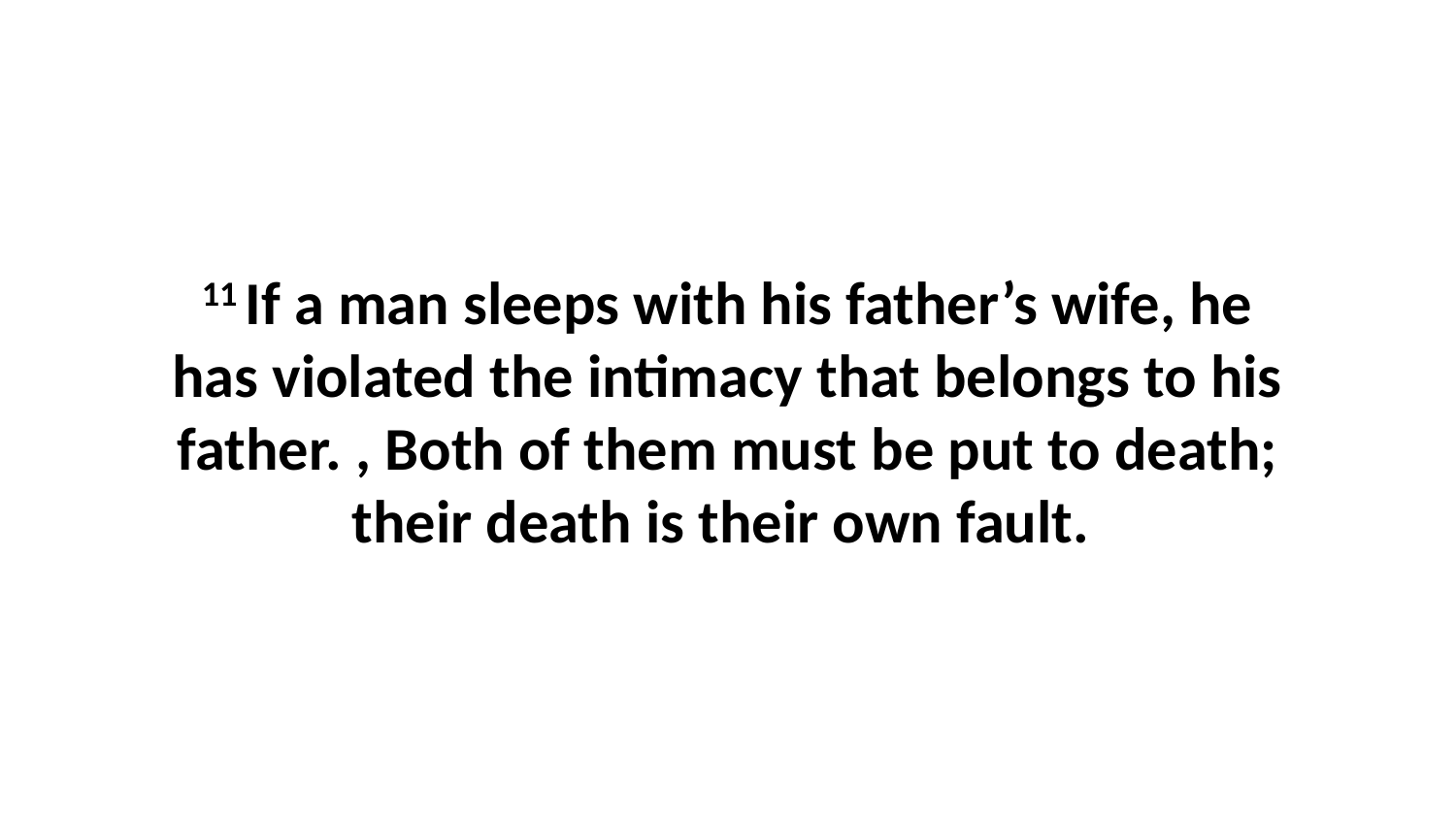

11 If a man sleeps with his father’s wife, he has violated the intimacy that belongs to his father. , Both of them must be put to death; their death is their own fault.